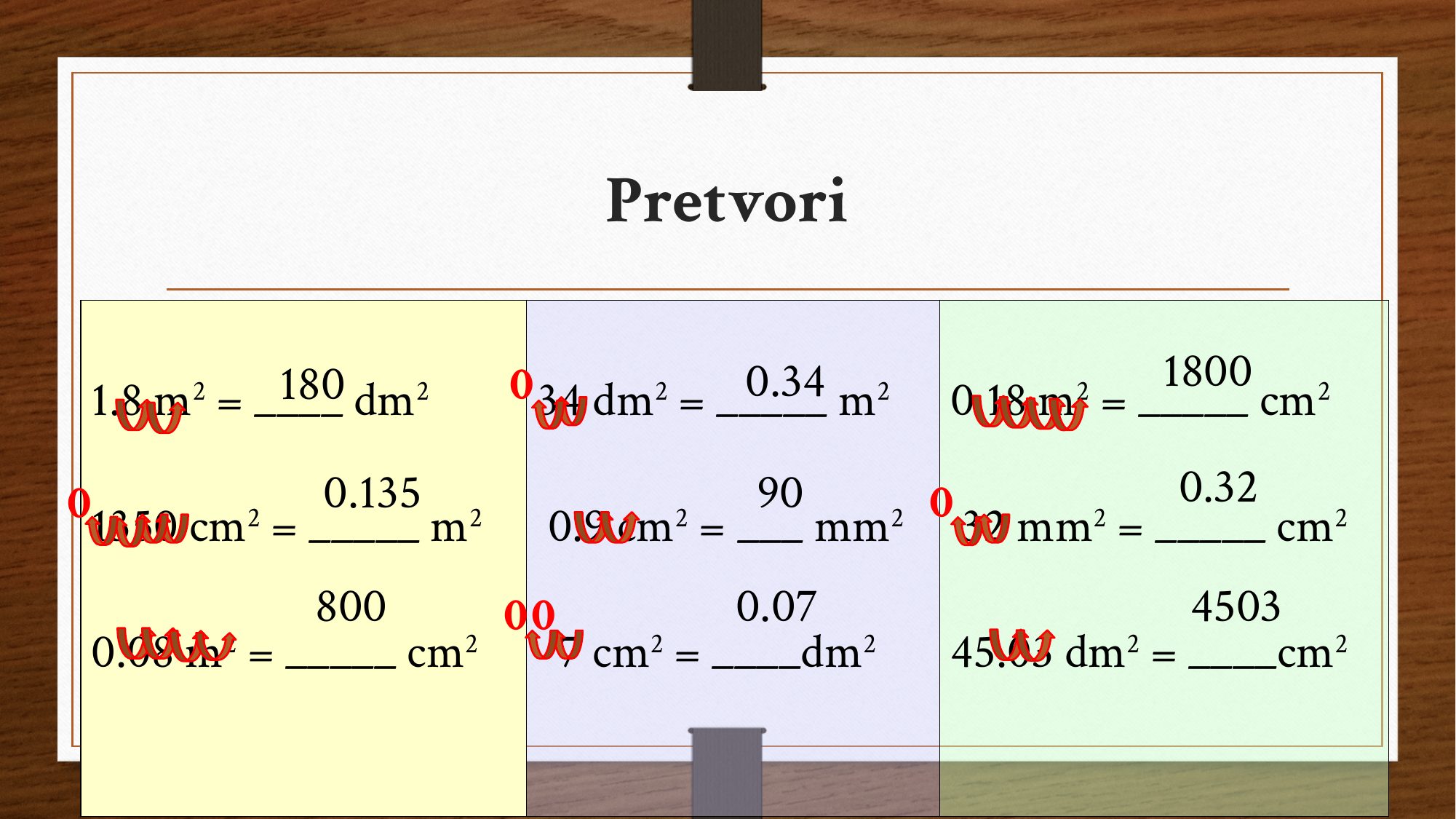

# Pretvori
| 1.8 m2 = \_\_\_\_ dm2 1350 cm2 = \_\_\_\_\_ m2 0.08 m2 = \_\_\_\_\_ cm2 | 34 dm2 = \_\_\_\_\_ m2 0.9 cm2 = \_\_\_ mm2 7 cm2 = \_\_\_\_dm2 | 0.18 m2 = \_\_\_\_\_ cm2 32 mm2 = \_\_\_\_\_ cm2 45.03 dm2 = \_\_\_\_cm2 |
| --- | --- | --- |
1800
0.34
0
180

0.32
90
 0.135
0
0

800
0.07
4503
0
0